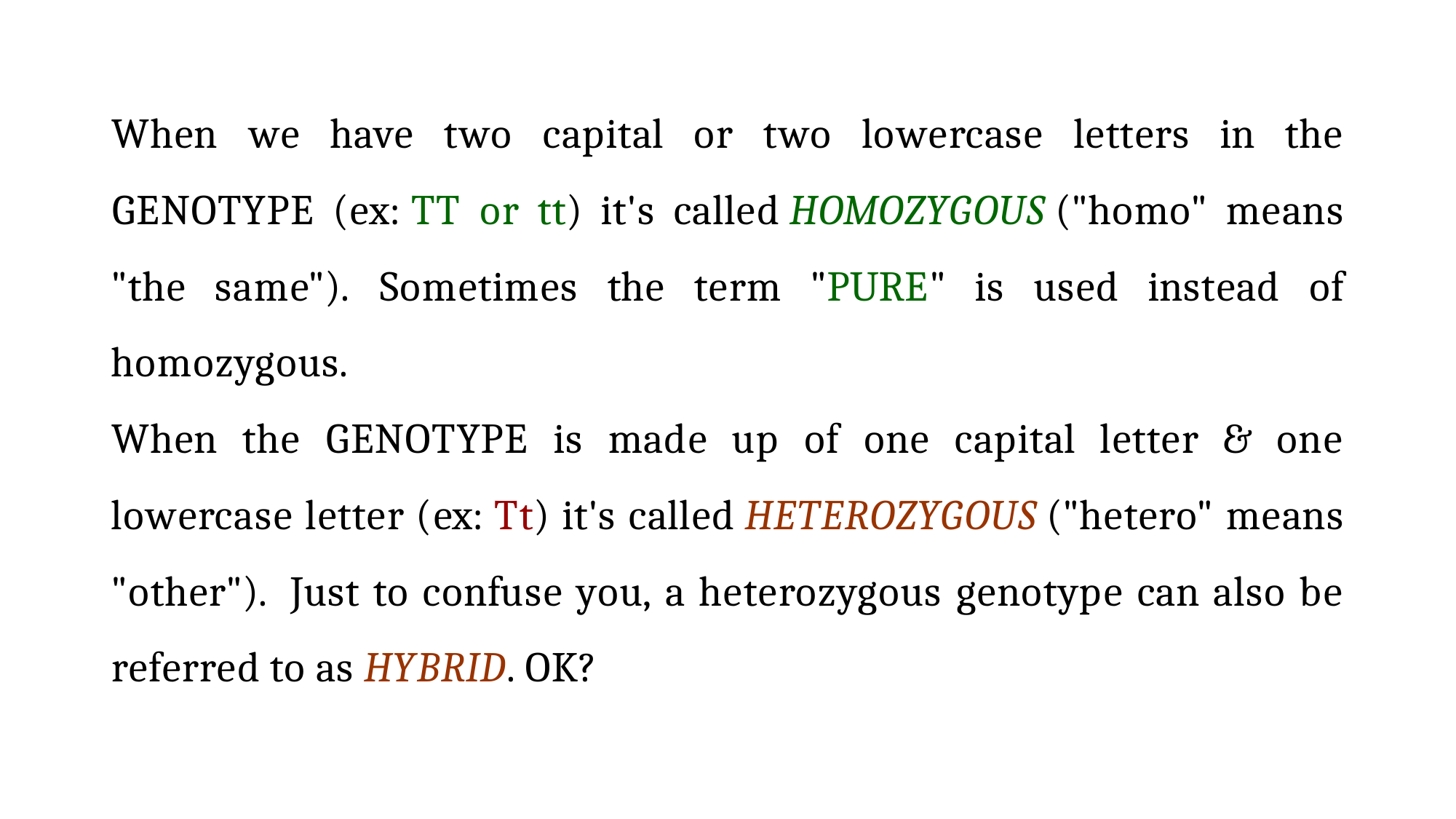

When we have two capital or two lowercase letters in the GENOTYPE (ex: TT or tt) it's called HOMOZYGOUS ("homo" means "the same"). Sometimes the term "PURE" is used instead of homozygous.
When the GENOTYPE is made up of one capital letter & one lowercase letter (ex: Tt) it's called HETEROZYGOUS ("hetero" means "other").  Just to confuse you, a heterozygous genotype can also be referred to as HYBRID. OK?